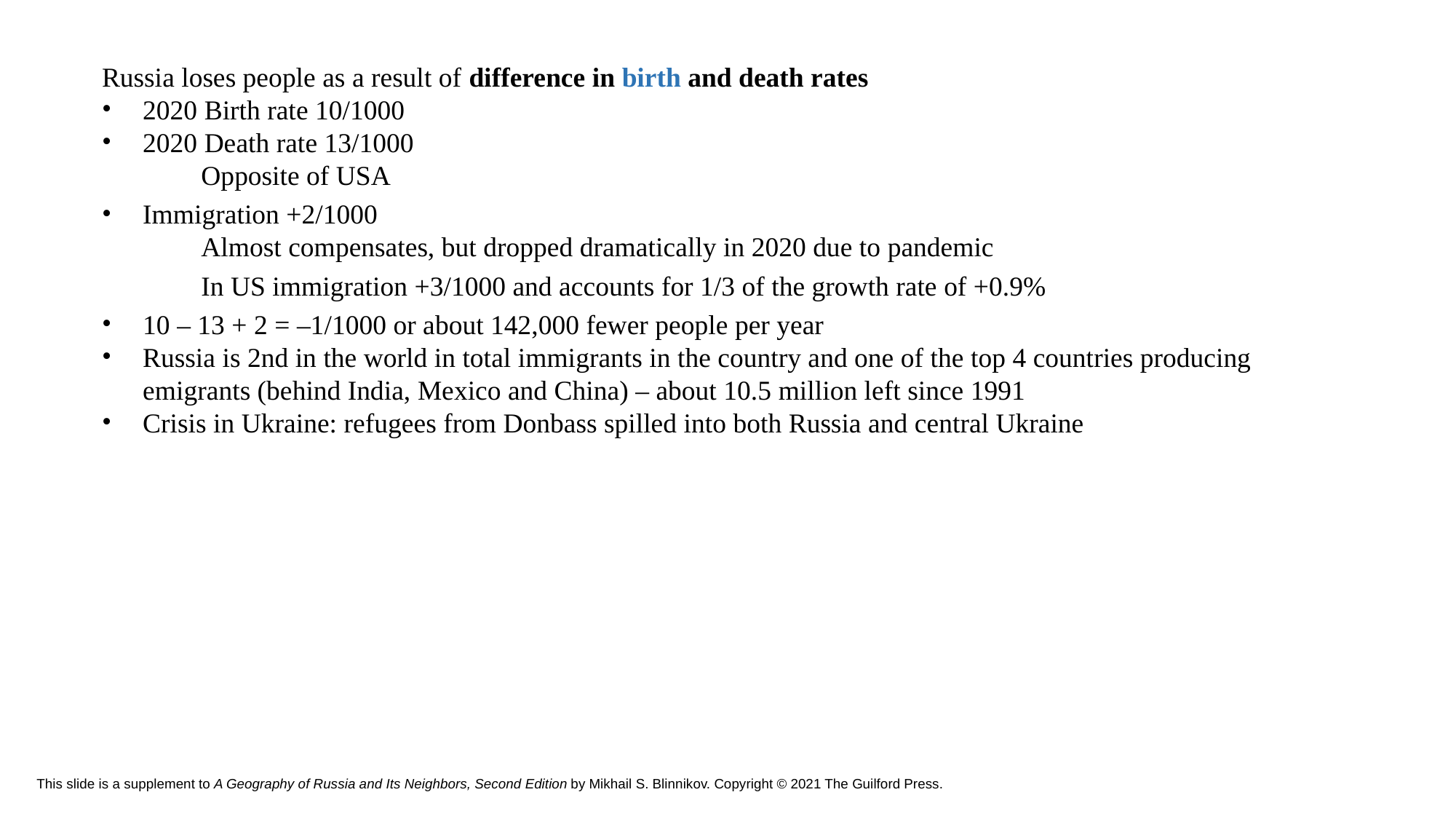

Russia loses people as a result of difference in birth and death rates
2020 Birth rate 10/1000
2020 Death rate 13/1000
Opposite of USA
Immigration +2/1000
Almost compensates, but dropped dramatically in 2020 due to pandemic
In US immigration +3/1000 and accounts for 1/3 of the growth rate of +0.9%
10 – 13 + 2 = –1/1000 or about 142,000 fewer people per year
Russia is 2nd in the world in total immigrants in the country and one of the top 4 countries producing emigrants (behind India, Mexico and China) – about 10.5 million left since 1991
Crisis in Ukraine: refugees from Donbass spilled into both Russia and central Ukraine
# This slide is a supplement to A Geography of Russia and Its Neighbors, Second Edition by Mikhail S. Blinnikov. Copyright © 2021 The Guilford Press.